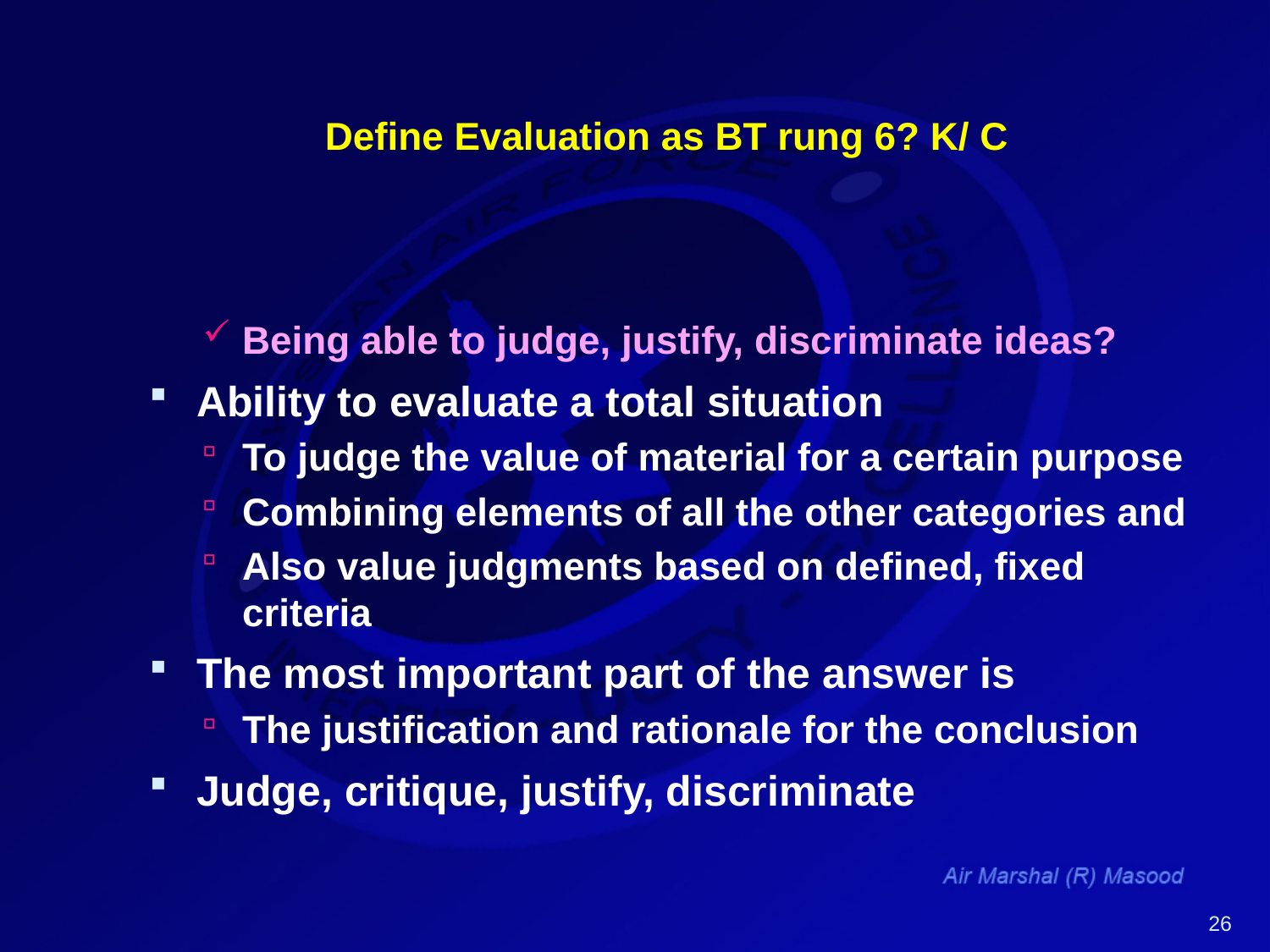

# Define Evaluation as BT rung 6? K/ C
Being able to judge, justify, discriminate ideas?
Ability to evaluate a total situation
To judge the value of material for a certain purpose
Combining elements of all the other categories and
Also value judgments based on defined, fixed criteria
The most important part of the answer is
The justification and rationale for the conclusion
Judge, critique, justify, discriminate
26